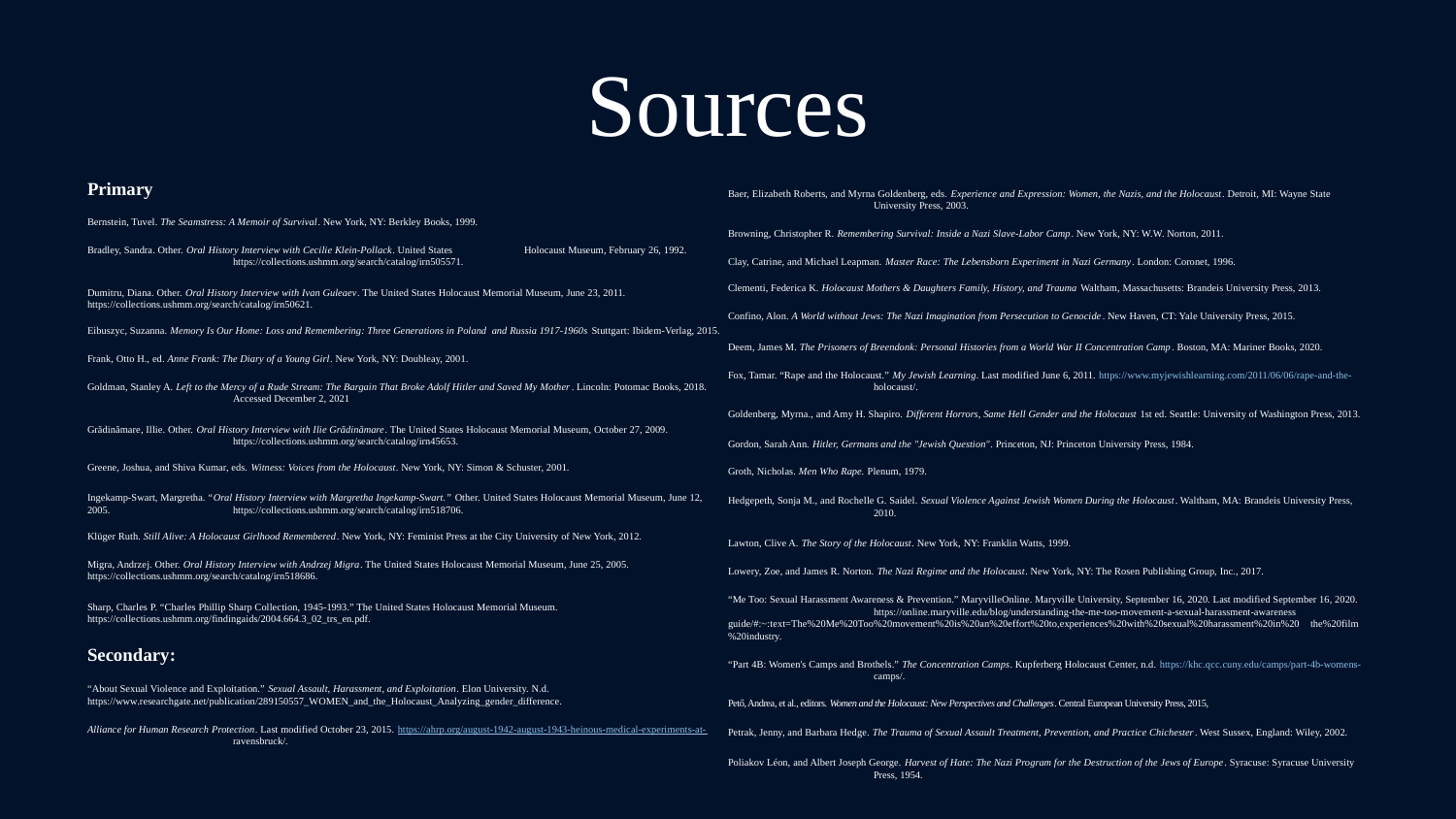

# Sources
Primary
Bernstein, Tuvel. The Seamstress: A Memoir of Survival. New York, NY: Berkley Books, 1999.
Bradley, Sandra. Other. Oral History Interview with Cecilie Klein-Pollack. United States	Holocaust Museum, February 26, 1992. 	https://collections.ushmm.org/search/catalog/irn505571.
Dumitru, Diana. Other. Oral History Interview with Ivan Guleaev. The United States Holocaust Memorial Museum, June 23, 2011. 	https://collections.ushmm.org/search/catalog/irn50621.

Eibuszyc, Suzanna. Memory Is Our Home: Loss and Remembering: Three Generations in Poland  and Russia 1917-1960s Stuttgart: Ibidem-Verlag, 2015.
Frank, Otto H., ed. Anne Frank: The Diary of a Young Girl. New York, NY: Doubleay, 2001.
Goldman, Stanley A. Left to the Mercy of a Rude Stream: The Bargain That Broke Adolf Hitler and Saved My Mother. Lincoln: Potomac Books, 2018. 	Accessed December 2, 2021
Grădinămare, Illie. Other. Oral History Interview with Ilie Grădinămare. The United States Holocaust Memorial Museum, October 27, 2009. 	https://collections.ushmm.org/search/catalog/irn45653.

Greene, Joshua, and Shiva Kumar, eds. Witness: Voices from the Holocaust. New York, NY: Simon & Schuster, 2001.
Ingekamp-Swart, Margretha. “Oral History Interview with Margretha Ingekamp-Swart.” Other. United States Holocaust Memorial Museum, June 12, 2005. 	https://collections.ushmm.org/search/catalog/irn518706.

Klüger Ruth. Still Alive: A Holocaust Girlhood Remembered. New York, NY: Feminist Press at the City University of New York, 2012.
Migra, Andrzej. Other. Oral History Interview with Andrzej Migra. The United States Holocaust Memorial Museum, June 25, 2005. 	https://collections.ushmm.org/search/catalog/irn518686.
Sharp, Charles P. “Charles Phillip Sharp Collection, 1945-1993.” The United States Holocaust Memorial Museum. 	https://collections.ushmm.org/findingaids/2004.664.3_02_trs_en.pdf.

Secondary:
“About Sexual Violence and Exploitation.” Sexual Assault, Harassment, and Exploitation. Elon University. N.d. 	https://www.researchgate.net/publication/289150557_WOMEN_and_the_Holocaust_Analyzing_gender_difference.

Alliance for Human Research Protection. Last modified October 23, 2015. https://ahrp.org/august-1942-august-1943-heinous-medical-experiments-at-	ravensbruck/.

Baer, Elizabeth Roberts, and Myrna Goldenberg, eds. Experience and Expression: Women, the Nazis, and the Holocaust. Detroit, MI: Wayne State 	University Press, 2003.

Browning, Christopher R. Remembering Survival: Inside a Nazi Slave-Labor Camp. New York, NY: W.W. Norton, 2011.

Clay, Catrine, and Michael Leapman. Master Race: The Lebensborn Experiment in Nazi Germany. London: Coronet, 1996.

Clementi, Federica K. Holocaust Mothers & Daughters Family, History, and Trauma Waltham, Massachusetts: Brandeis University Press, 2013.
Confino, Alon. A World without Jews: The Nazi Imagination from Persecution to Genocide. New Haven, CT: Yale University Press, 2015.
Deem, James M. The Prisoners of Breendonk: Personal Histories from a World War II Concentration Camp. Boston, MA: Mariner Books, 2020.

Fox, Tamar. “Rape and the Holocaust.” My Jewish Learning. Last modified June 6, 2011. https://www.myjewishlearning.com/2011/06/06/rape-and-the-	holocaust/.

Goldenberg, Myrna., and Amy H. Shapiro. Different Horrors, Same Hell Gender and the Holocaust 1st ed. Seattle: University of Washington Press, 2013.
Gordon, Sarah Ann. Hitler, Germans and the "Jewish Question". Princeton, NJ: Princeton University Press, 1984.

Groth, Nicholas. Men Who Rape. Plenum, 1979.
Hedgepeth, Sonja M., and Rochelle G. Saidel. Sexual Violence Against Jewish Women During the Holocaust. Waltham, MA: Brandeis University Press, 	2010.
Lawton, Clive A. The Story of the Holocaust. New York, NY: Franklin Watts, 1999.

Lowery, Zoe, and James R. Norton. The Nazi Regime and the Holocaust. New York, NY: The Rosen Publishing Group, Inc., 2017.

“Me Too: Sexual Harassment Awareness & Prevention.” MaryvilleOnline. Maryville University, September 16, 2020. Last modified September 16, 2020. 	https://online.maryville.edu/blog/understanding-the-me-too-movement-a-sexual-harassment-awareness 	guide/#:~:text=The%20Me%20Too%20movement%20is%20an%20effort%20to,experiences%20with%20sexual%20harassment%20in%20	the%20film%20industry.

“Part 4B: Women's Camps and Brothels.” The Concentration Camps. Kupferberg Holocaust Center, n.d. https://khc.qcc.cuny.edu/camps/part-4b-womens-	camps/.

Pető, Andrea, et al., editors. Women and the Holocaust: New Perspectives and Challenges. Central European University Press, 2015,
Petrak, Jenny, and Barbara Hedge. The Trauma of Sexual Assault Treatment, Prevention, and Practice Chichester. West Sussex, England: Wiley, 2002.
Poliakov Léon, and Albert Joseph George. Harvest of Hate: The Nazi Program for the Destruction of the Jews of Europe. Syracuse: Syracuse University 	Press, 1954.